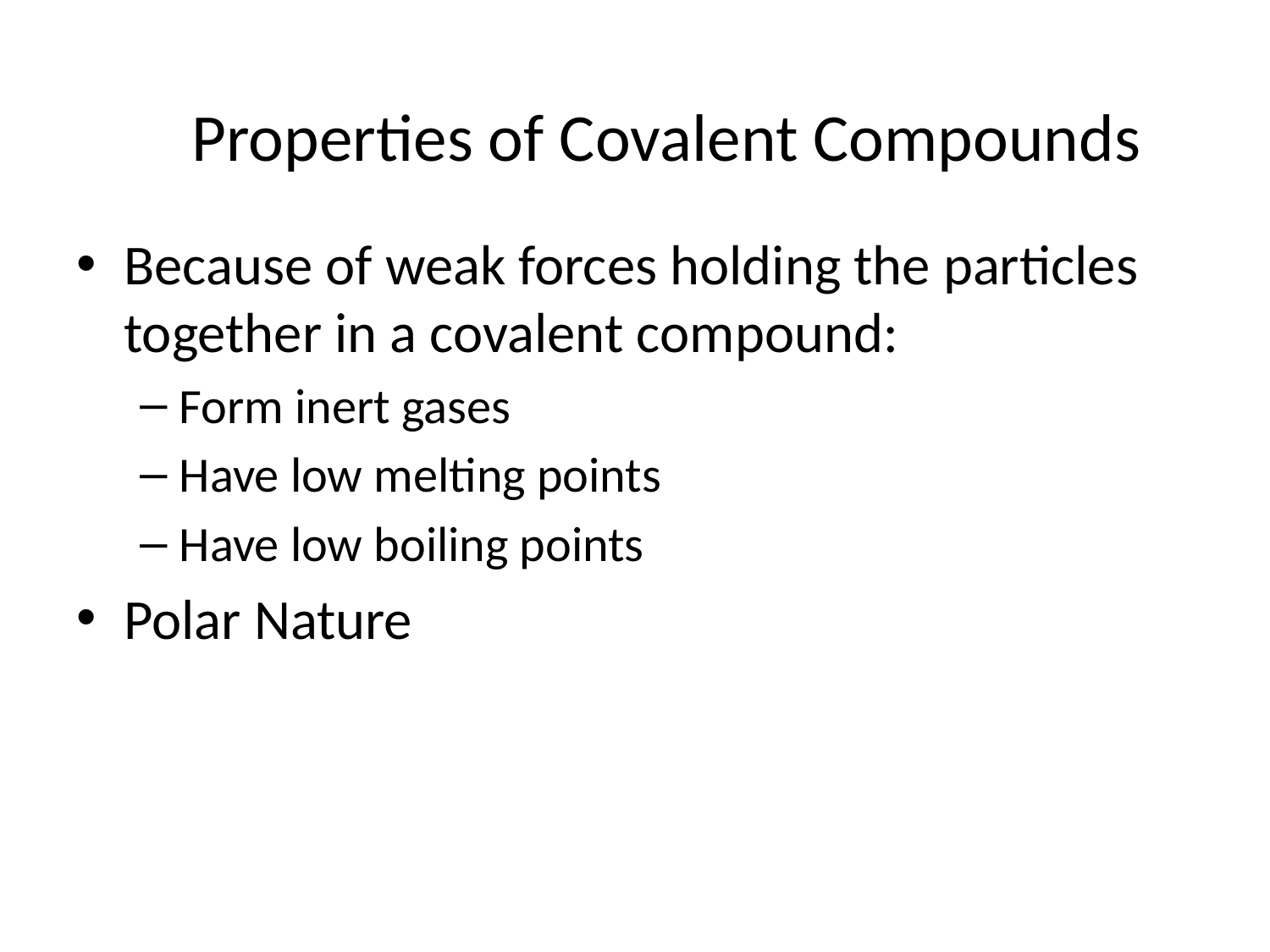

# Properties of Covalent Compounds
Because of weak forces holding the particles together in a covalent compound:
Form inert gases
Have low melting points
Have low boiling points
Polar Nature